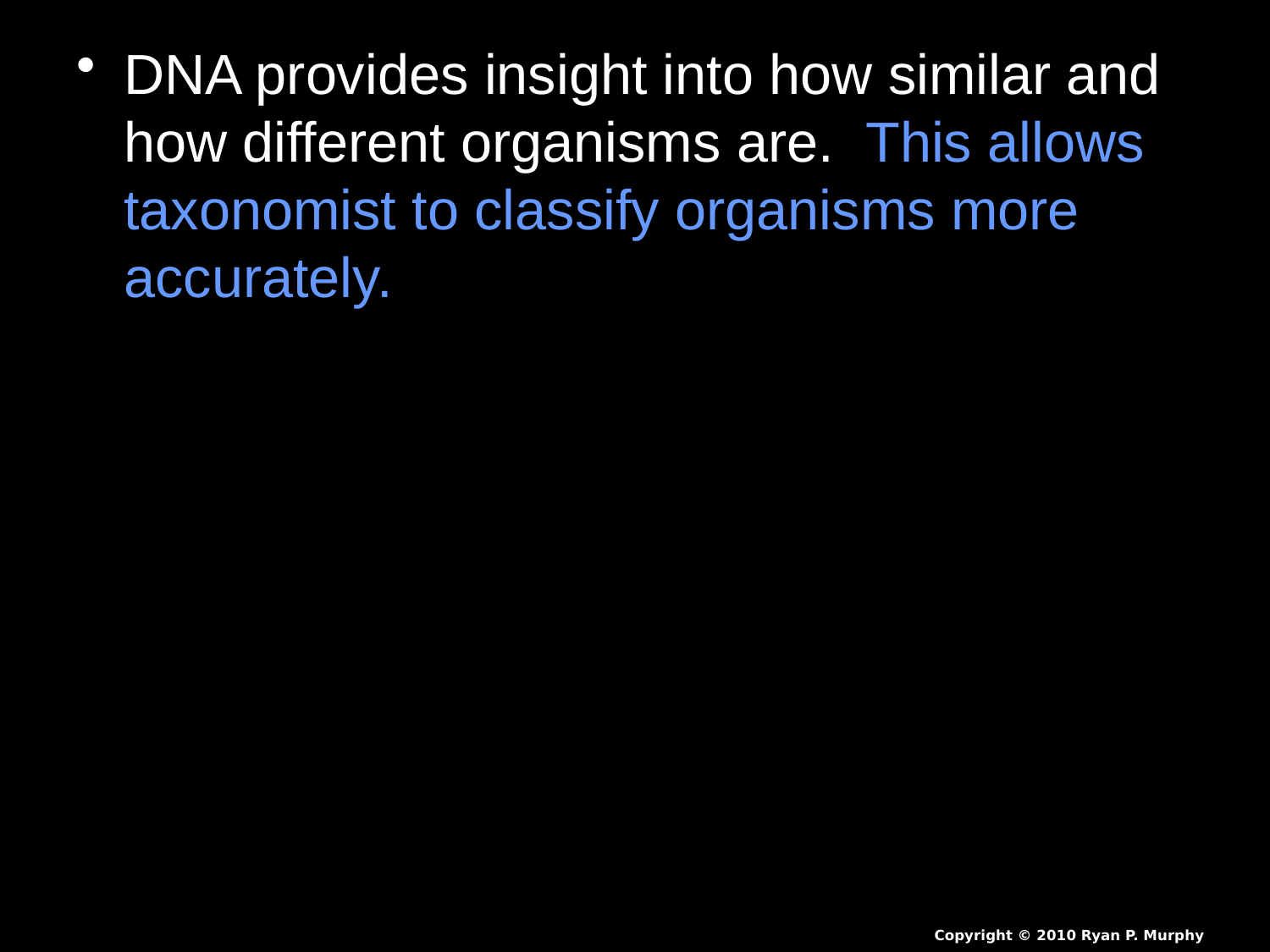

DNA provides insight into how similar and how different organisms are.  This allows taxonomist to classify organisms more accurately.
Copyright © 2010 Ryan P. Murphy